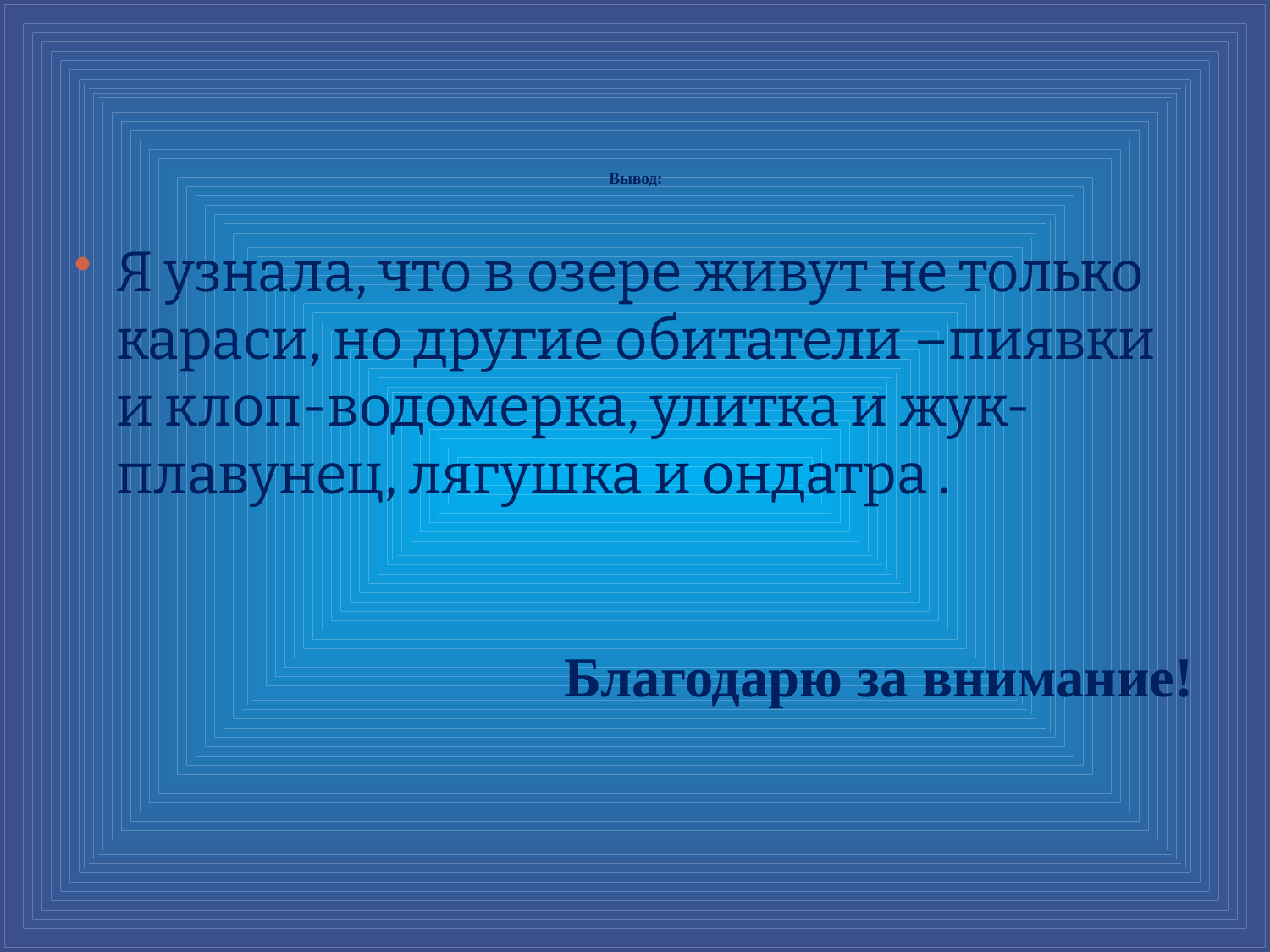

# Вывод:
Я узнала, что в озере живут не только караси, но другие обитатели –пиявки и клоп-водомерка, улитка и жук-плавунец, лягушка и ондатра .

Благодарю за внимание!